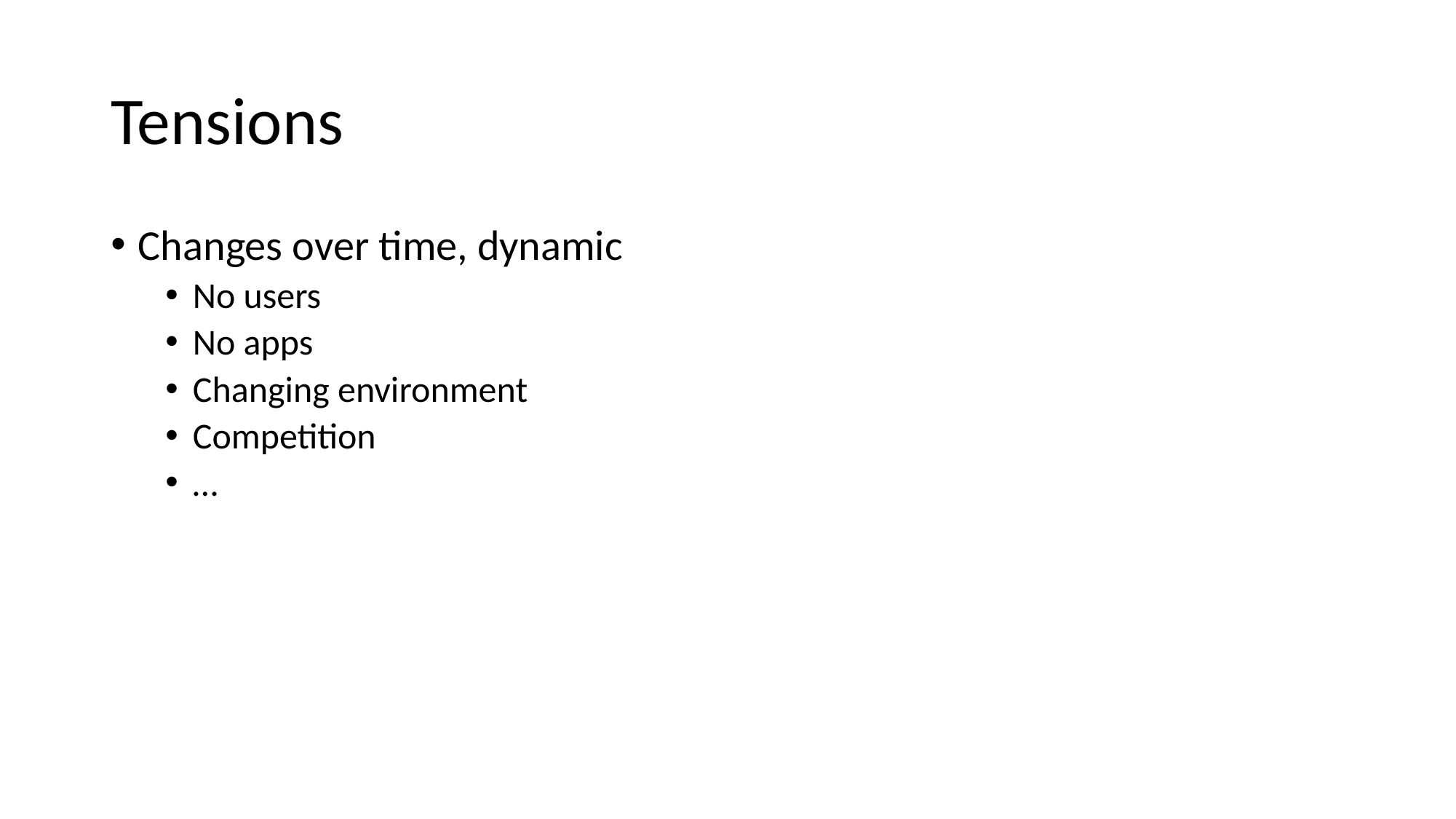

# Tensions
Changes over time, dynamic
No users
No apps
Changing environment
Competition
…